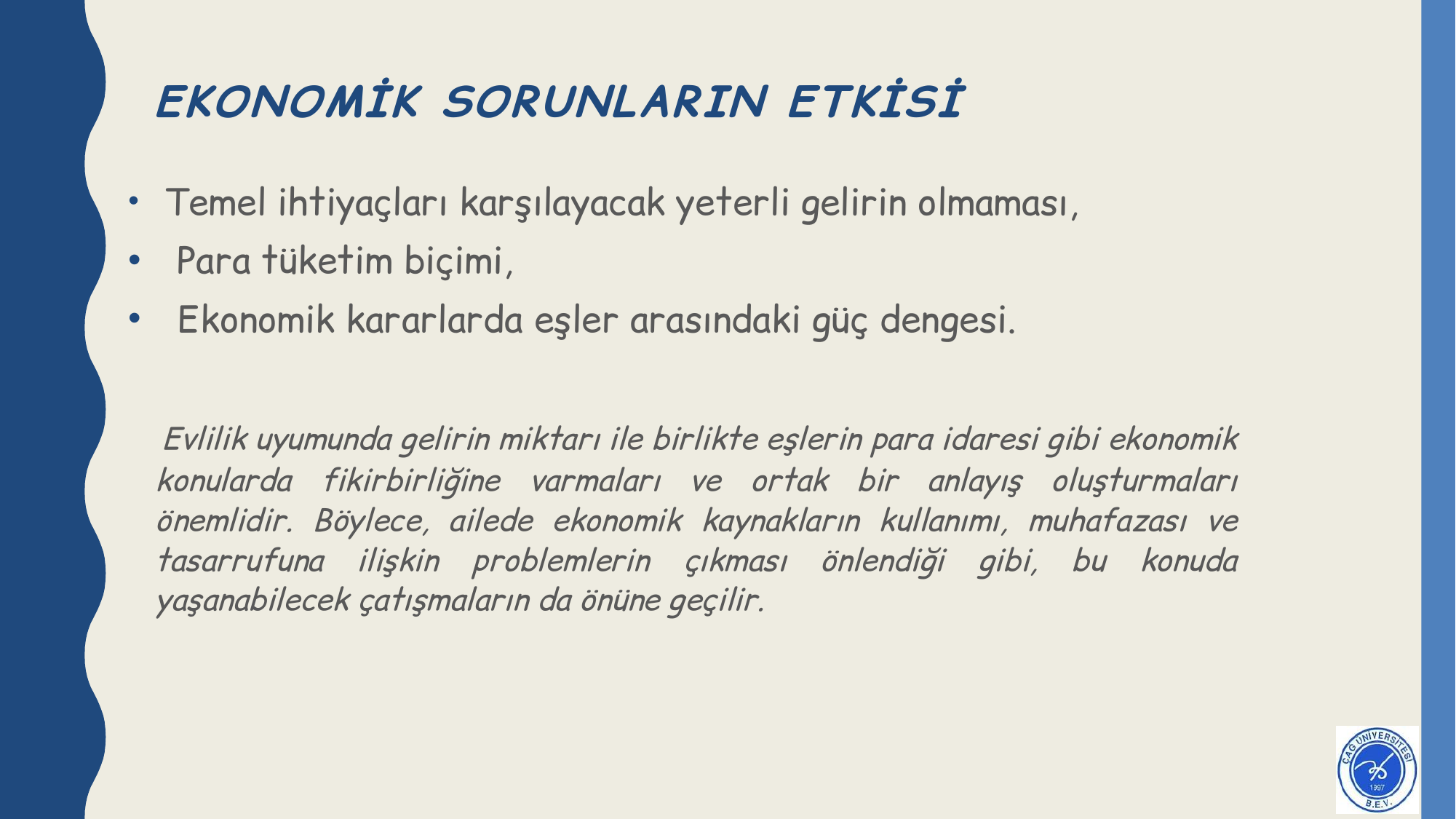

# Ekonomik Sorunların Etkisi
 Temel ihtiyaçları karşılayacak yeterli gelirin olmaması,
  Para tüketim biçimi,
  Ekonomik kararlarda eşler arasındaki güç dengesi.

   Evlilik uyumunda gelirin miktarı ile birlikte eşlerin para idaresi gibi ekonomik konularda fikirbirliğine varmaları ve ortak bir anlayış oluşturmaları önemlidir. Böylece, ailede ekonomik kaynakların kullanımı, muhafazası ve tasarrufuna ilişkin problemlerin çıkması önlendiği gibi, bu konuda yaşanabilecek çatışmaların da önüne geçilir.